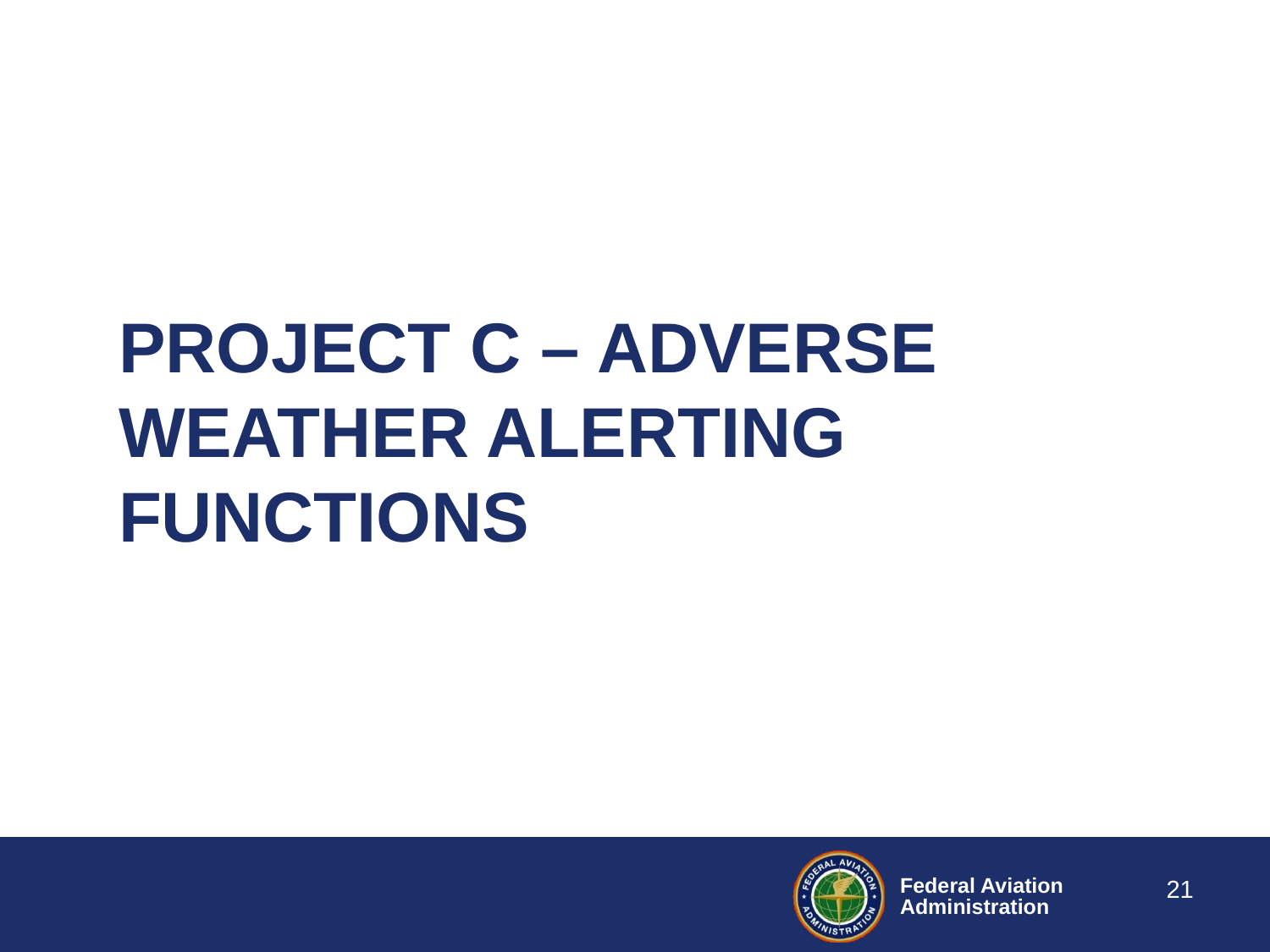

# Project c – adverse weather alerting functions
21